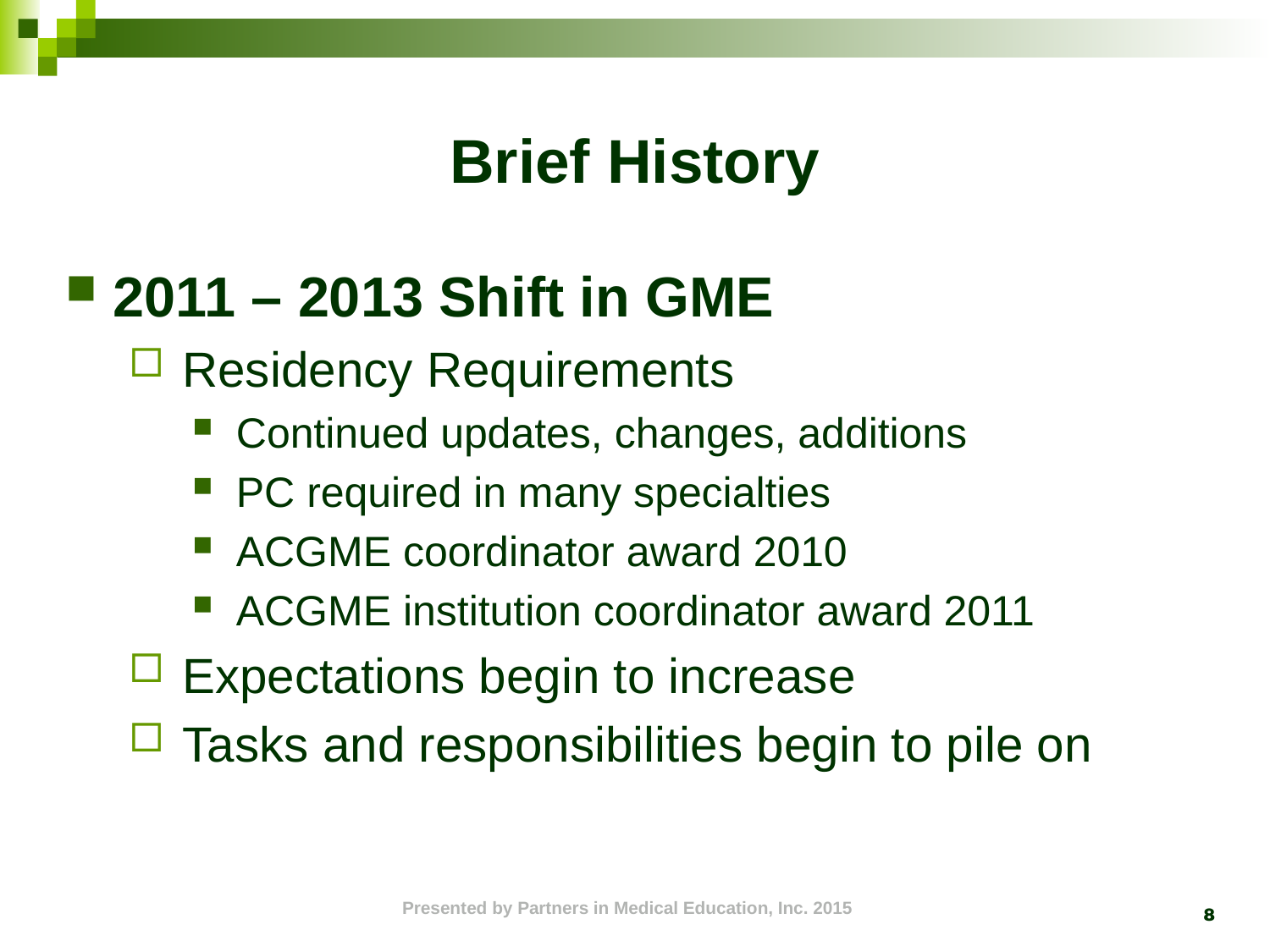

# Brief History
2011 – 2013 Shift in GME
 Residency Requirements
 Continued updates, changes, additions
 PC required in many specialties
 ACGME coordinator award 2010
 ACGME institution coordinator award 2011
 Expectations begin to increase
 Tasks and responsibilities begin to pile on

8
Presented by Partners in Medical Education, Inc. 2015